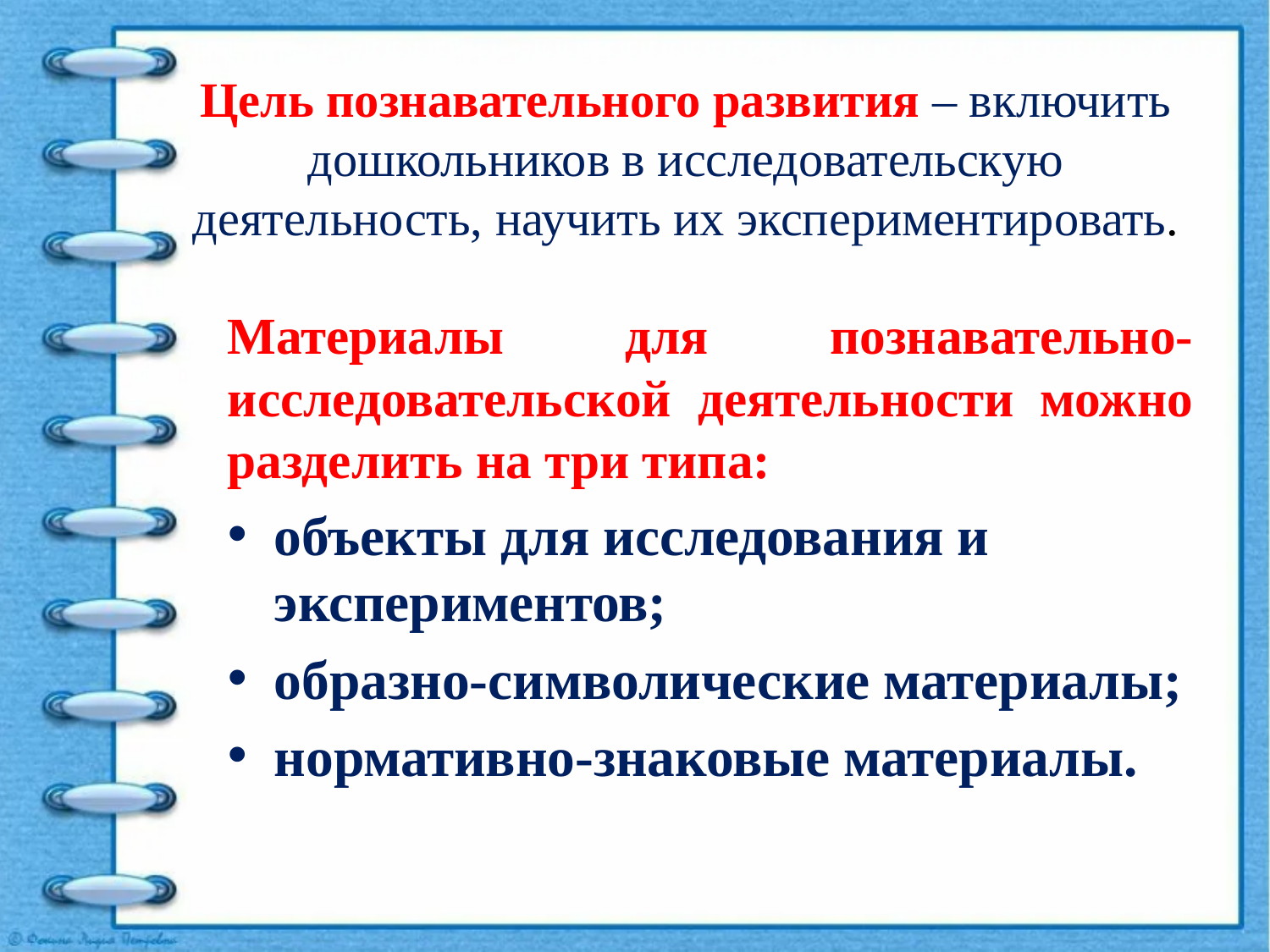

# Цель познавательного развития – включить дошкольников в исследовательскую деятельность, научить их экспериментировать.
Материалы для познавательно-исследовательской деятельности можно разделить на три типа:
объекты для исследования и экспериментов;
образно-символические материалы;
нормативно-знаковые материалы.